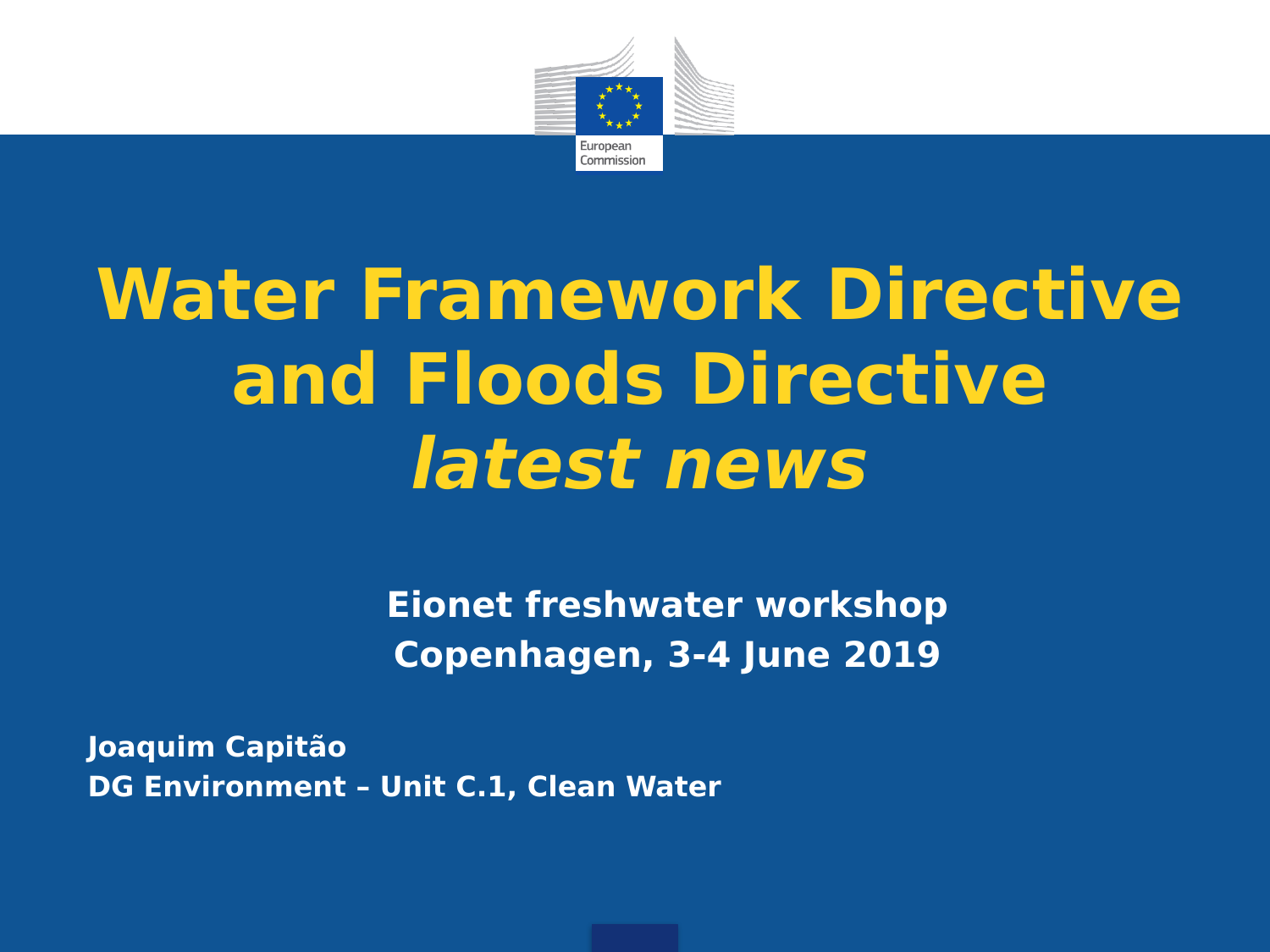

# Water Framework Directive and Floods Directive latest news
Eionet freshwater workshop
Copenhagen, 3-4 June 2019

Joaquim Capitão
DG Environment – Unit C.1, Clean Water